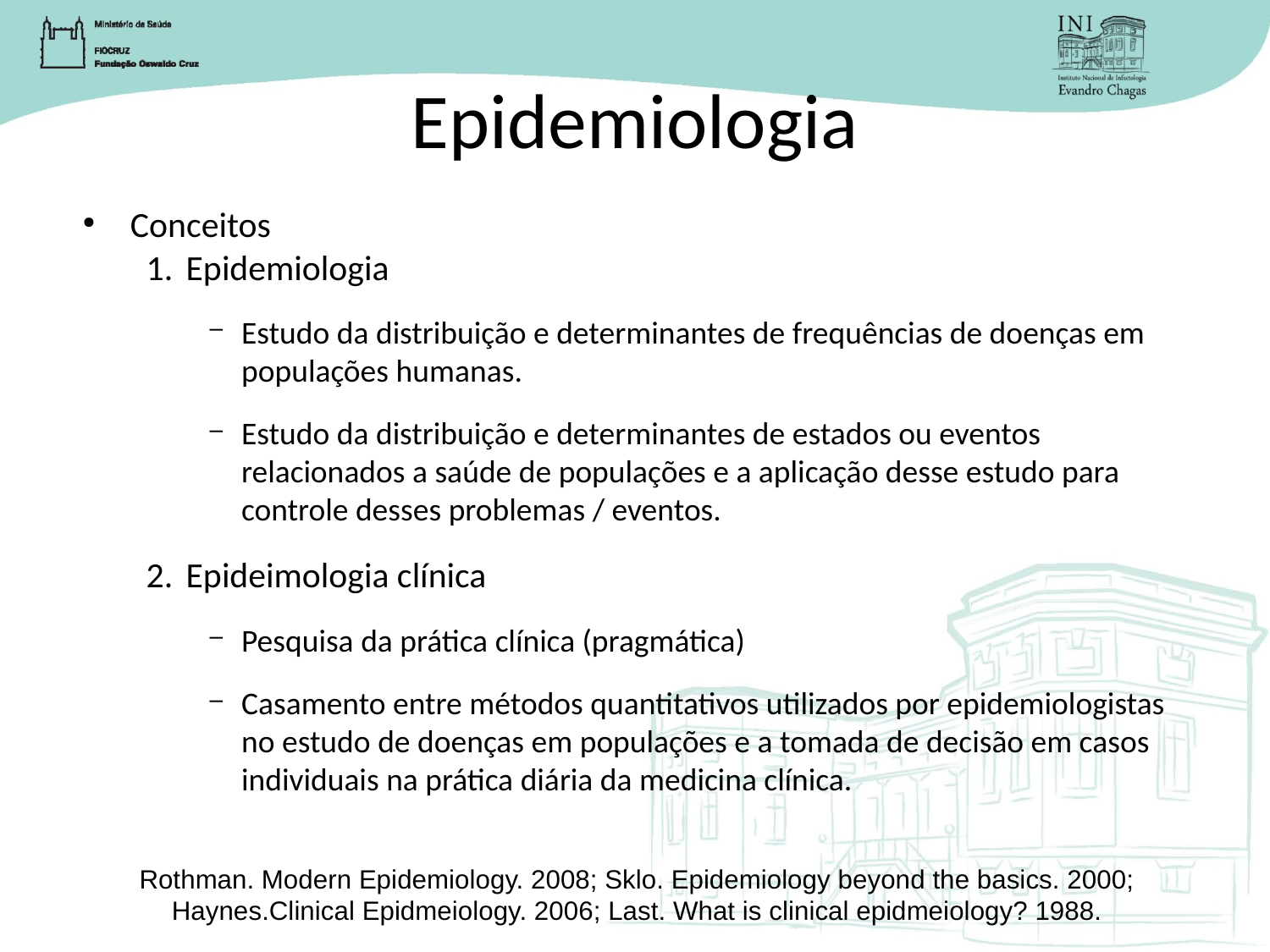

# Epidemiologia
Conceitos
Epidemiologia
Estudo da distribuição e determinantes de frequências de doenças em populações humanas.
Estudo da distribuição e determinantes de estados ou eventos relacionados a saúde de populações e a aplicação desse estudo para controle desses problemas / eventos.
Epideimologia clínica
Pesquisa da prática clínica (pragmática)
Casamento entre métodos quantitativos utilizados por epidemiologistas no estudo de doenças em populações e a tomada de decisão em casos individuais na prática diária da medicina clínica.
Rothman. Modern Epidemiology. 2008; Sklo. Epidemiology beyond the basics. 2000; Haynes.Clinical Epidmeiology. 2006; Last. What is clinical epidmeiology? 1988.